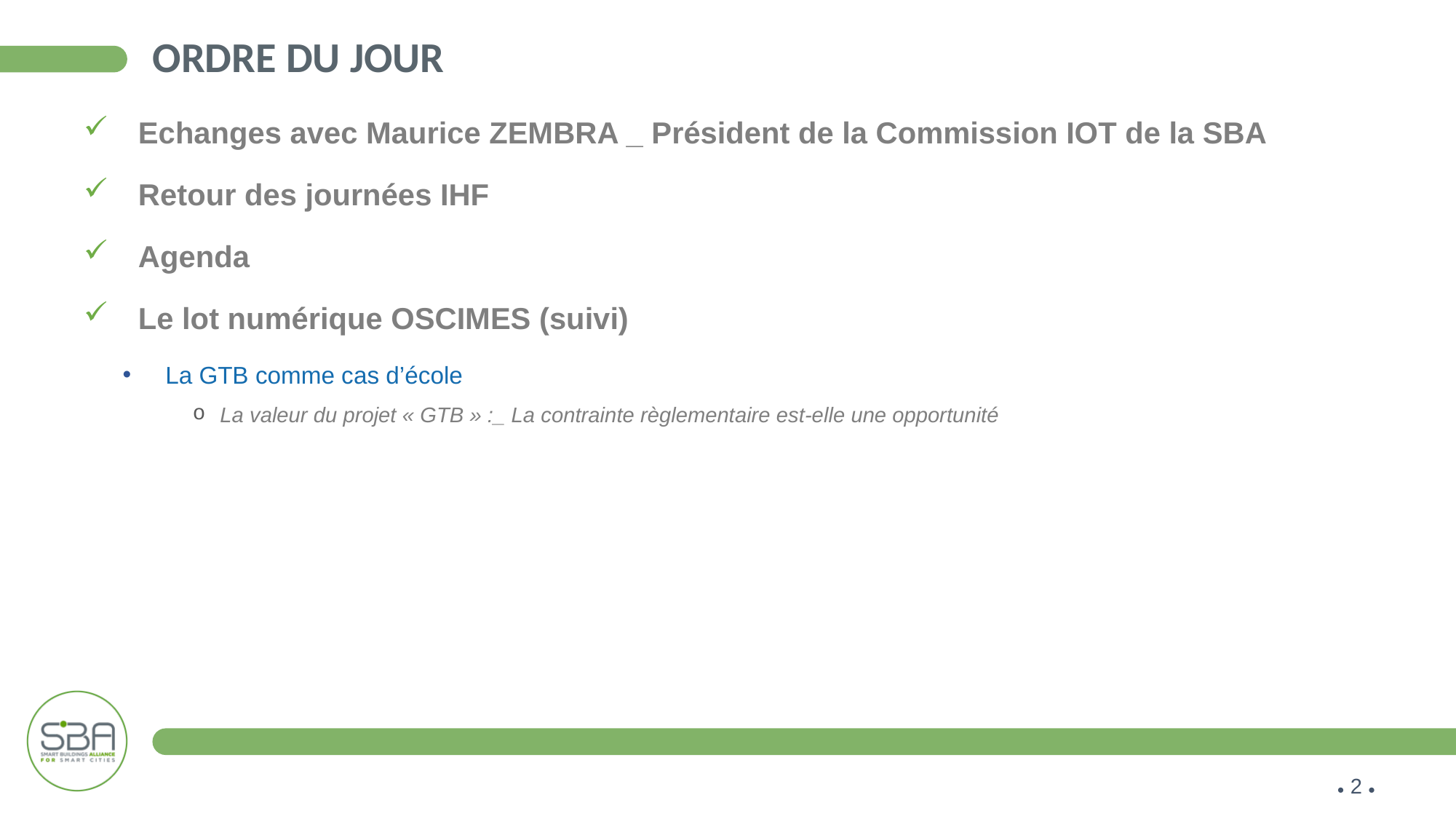

# Ordre du jour
Echanges avec Maurice ZEMBRA _ Président de la Commission IOT de la SBA
Retour des journées IHF
Agenda
Le lot numérique OSCIMES (suivi)
La GTB comme cas d’école
La valeur du projet « GTB » :_ La contrainte règlementaire est-elle une opportunité